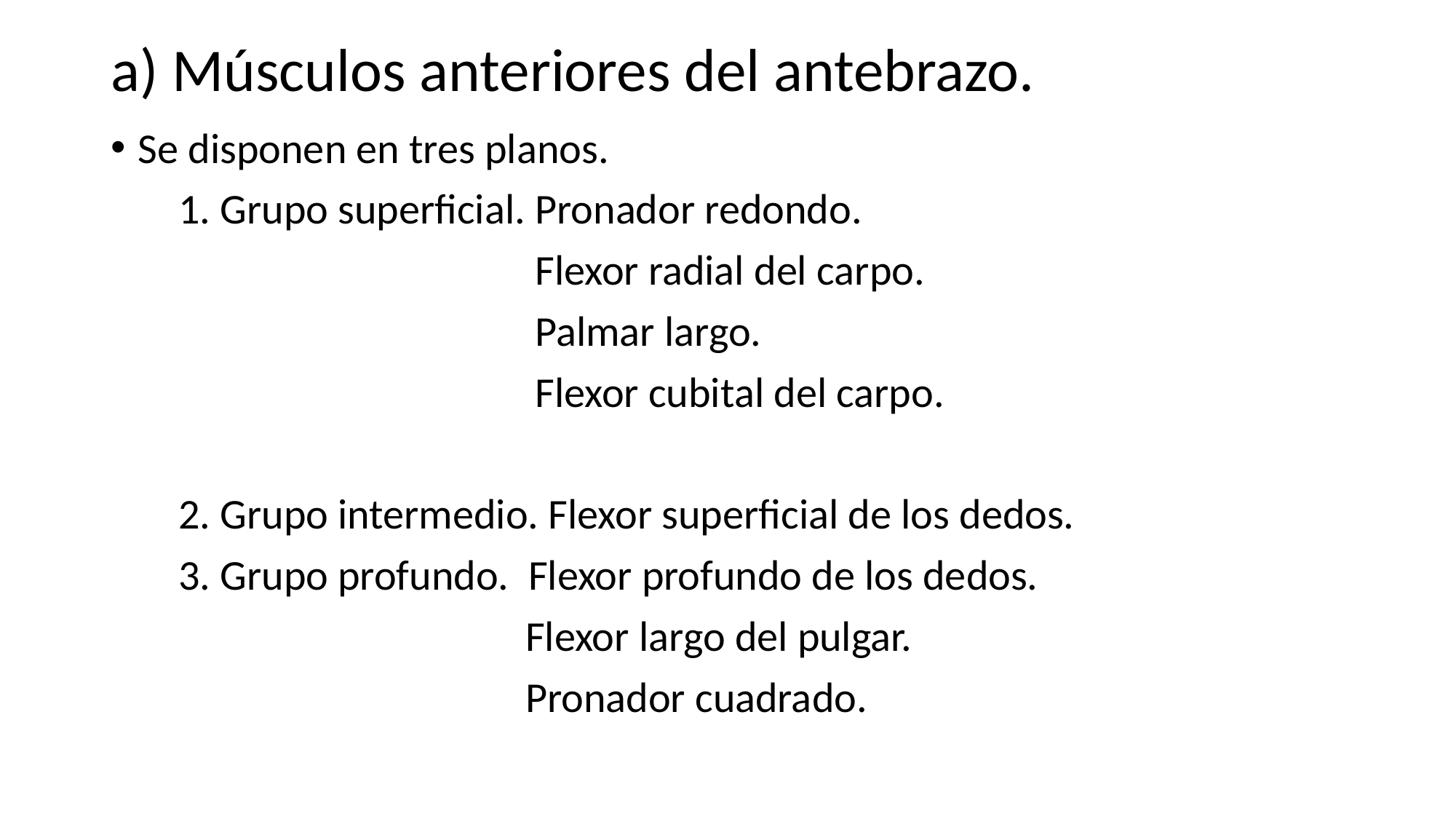

# a) Músculos anteriores del antebrazo.
Se disponen en tres planos.
       1. Grupo superficial. Pronador redondo.
                                            Flexor radial del carpo.
                                            Palmar largo.
                                            Flexor cubital del carpo.

       2. Grupo intermedio. Flexor superficial de los dedos.
       3. Grupo profundo.  Flexor profundo de los dedos.
                                           Flexor largo del pulgar.
                                           Pronador cuadrado.